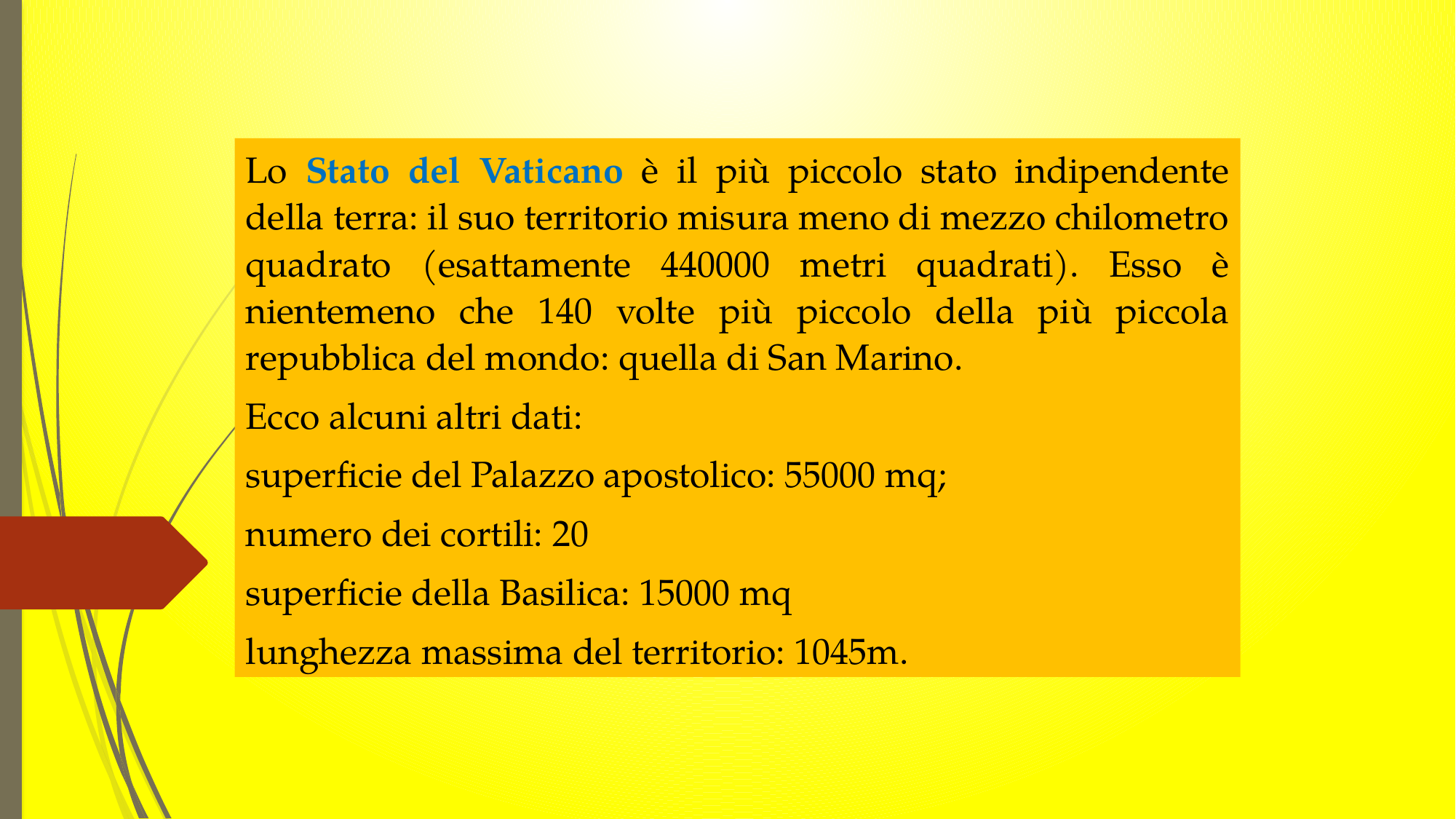

Lo Stato del Vaticano è il più piccolo stato indipendente della terra: il suo territorio misura meno di mezzo chilometro quadrato (esattamente 440000 metri quadrati). Esso è nientemeno che 140 volte più piccolo della più piccola repubblica del mondo: quella di San Marino.
Ecco alcuni altri dati:
superficie del Palazzo apostolico: 55000 mq;
numero dei cortili: 20
superficie della Basilica: 15000 mq
lunghezza massima del territorio: 1045m.